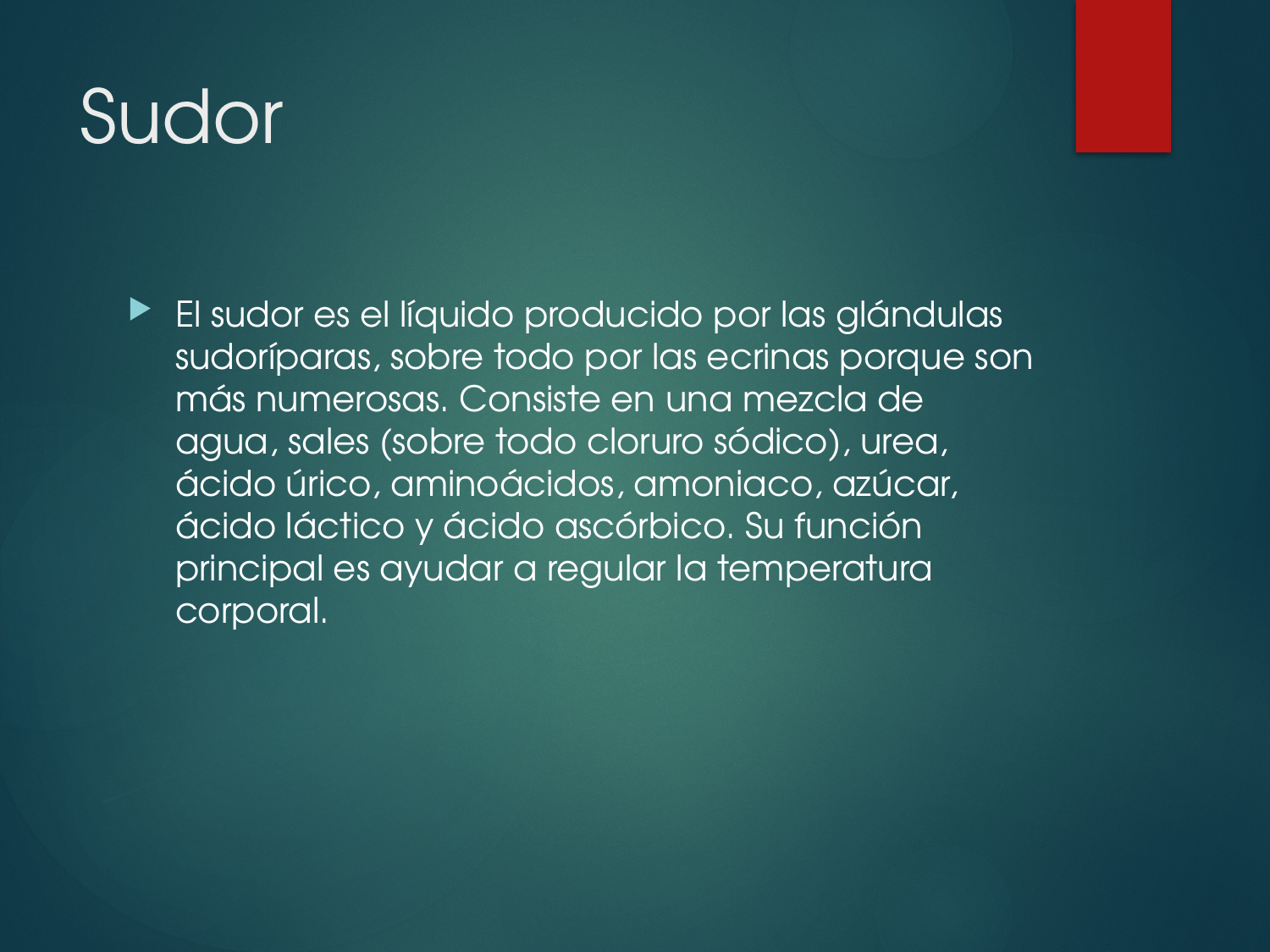

# Sudor
El sudor es el líquido producido por las glándulas sudoríparas, sobre todo por las ecrinas porque son más numerosas. Consiste en una mezcla de agua, sales (sobre todo cloruro sódico), urea, ácido úrico, aminoácidos, amoniaco, azúcar, ácido láctico y ácido ascórbico. Su función principal es ayudar a regular la temperatura corporal.